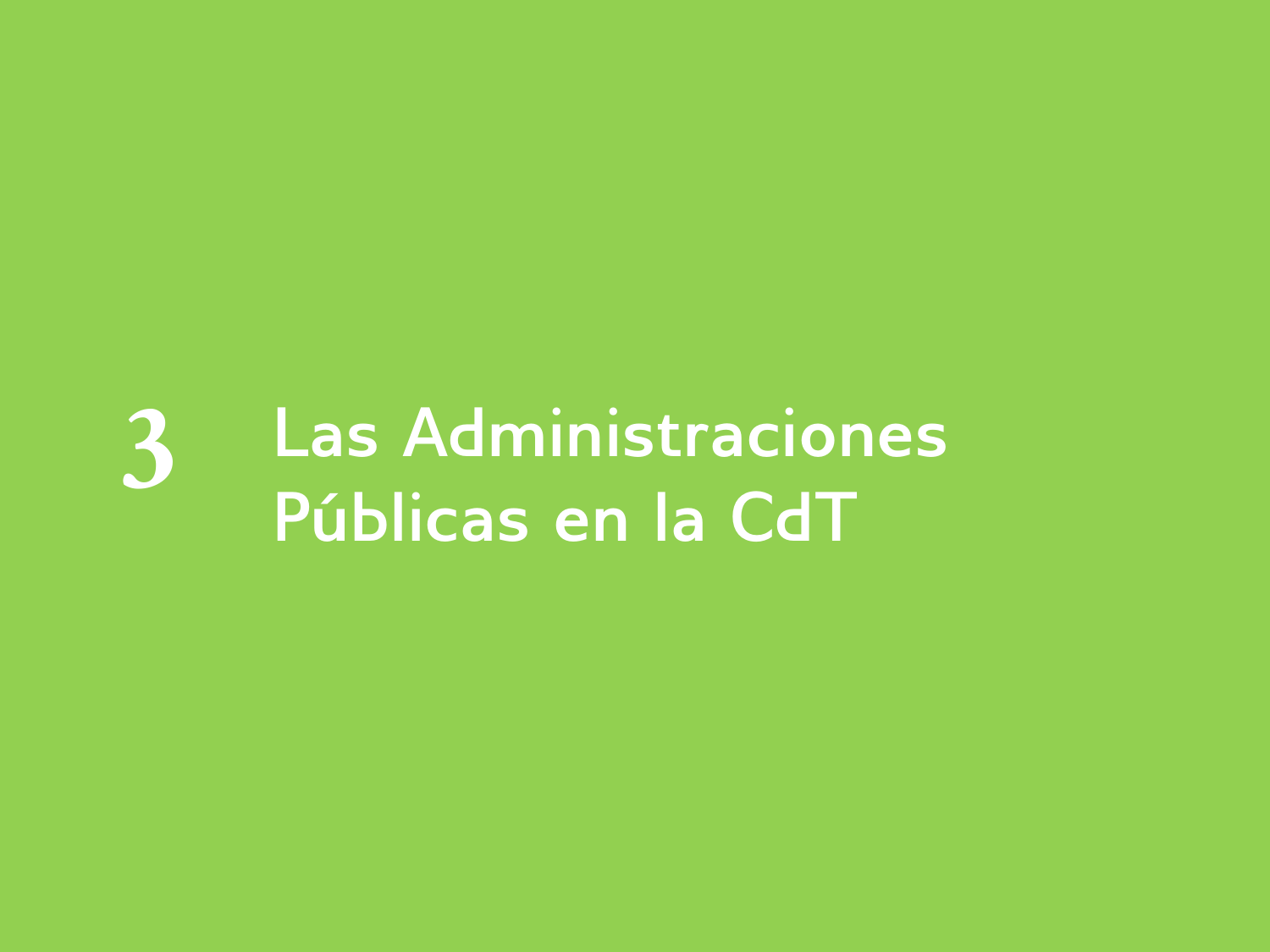

3
Las Administraciones Públicas en la CdT